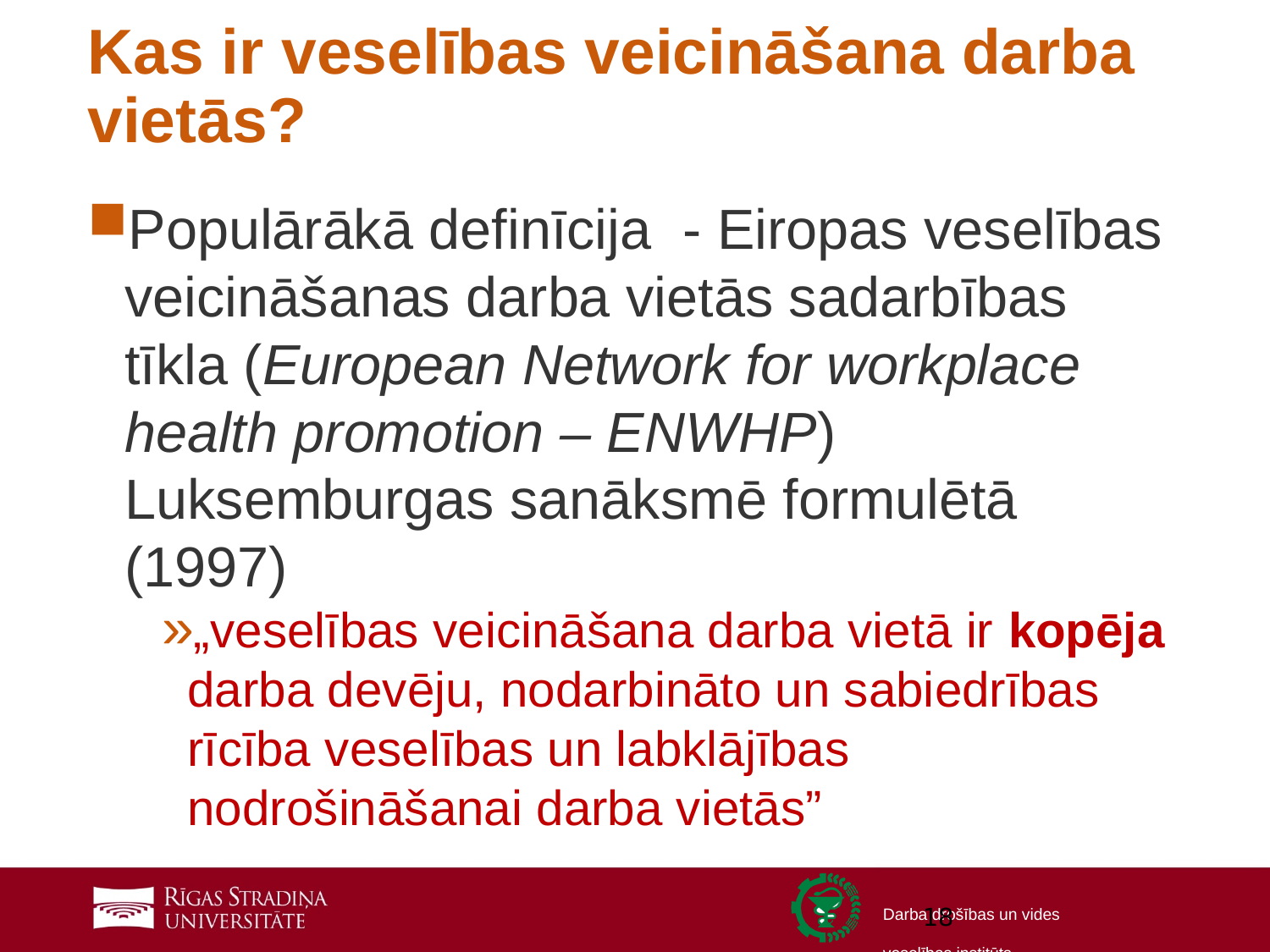

# Kas ir veselības veicināšana darba vietās?
Populārākā definīcija  - Eiropas veselības veicināšanas darba vietās sadarbības tīkla (European Network for workplace health promotion – ENWHP) Luksemburgas sanāksmē formulētā (1997)
„veselības veicināšana darba vietā ir kopēja darba devēju, nodarbināto un sabiedrības rīcība veselības un labklājības nodrošināšanai darba vietās”
18